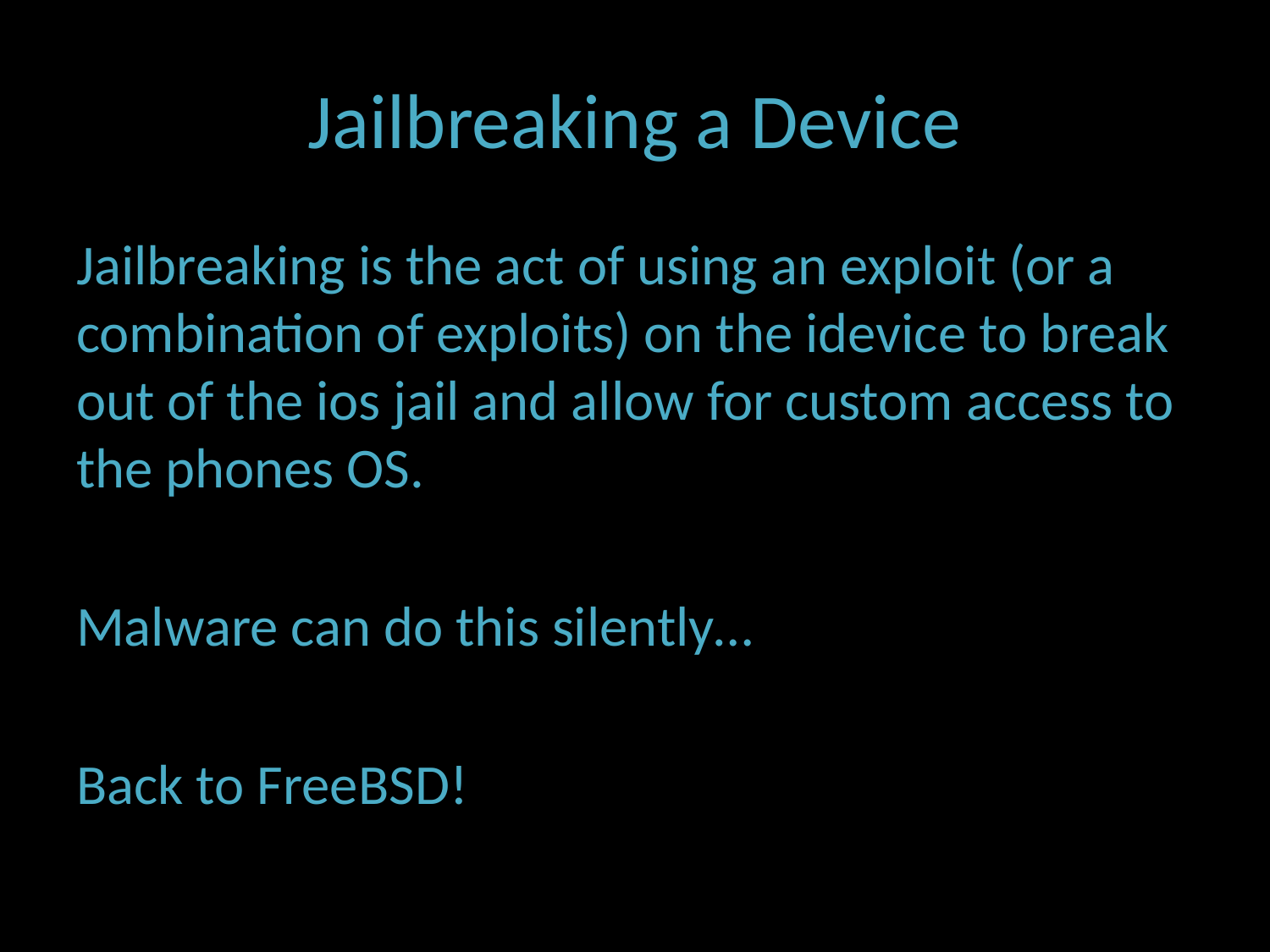

# Jailbreaking a Device
Jailbreaking is the act of using an exploit (or a combination of exploits) on the idevice to break out of the ios jail and allow for custom access to the phones OS.

Malware can do this silently…

Back to FreeBSD!